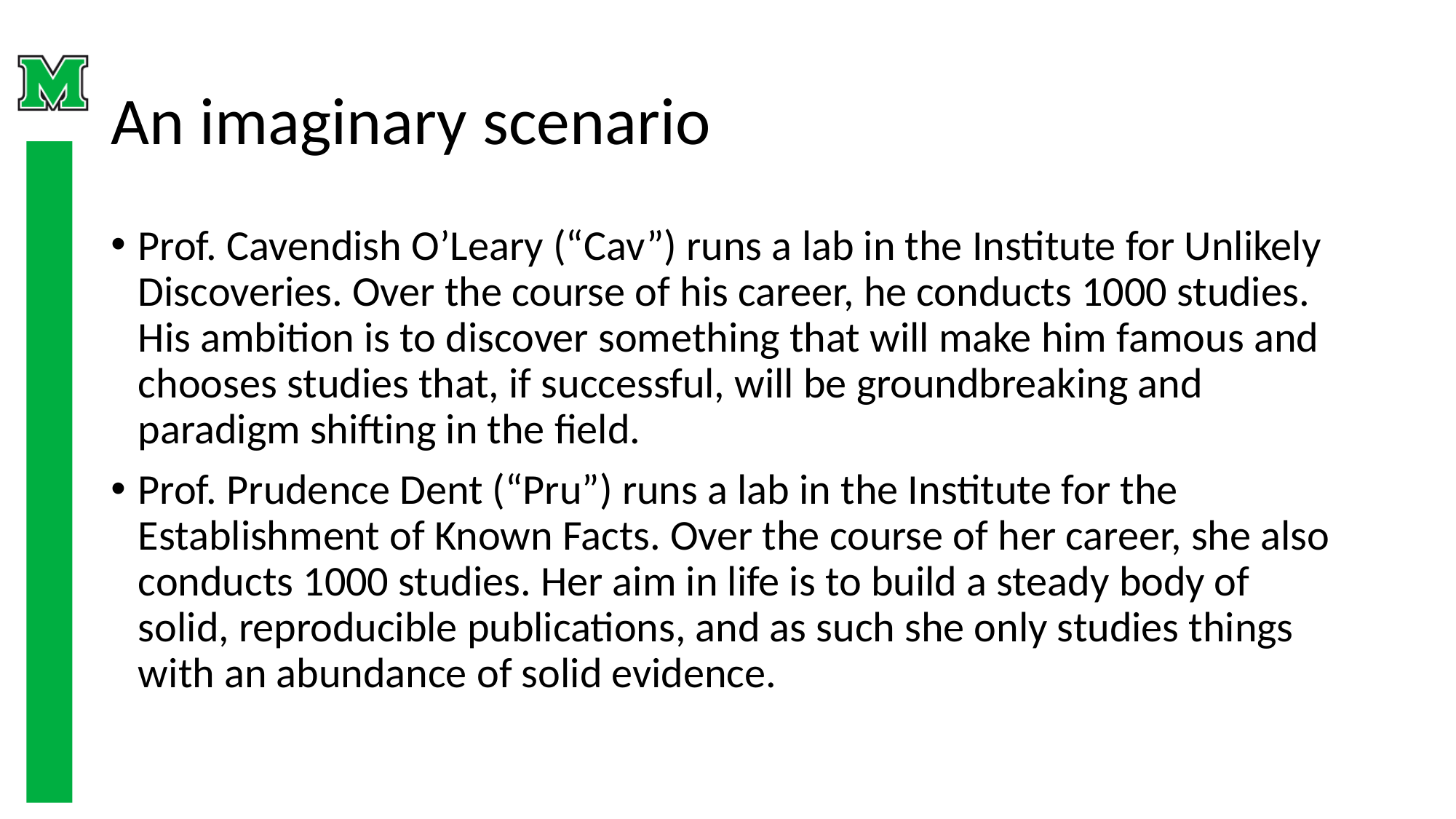

# An imaginary scenario
Prof. Cavendish O’Leary (“Cav”) runs a lab in the Institute for Unlikely Discoveries. Over the course of his career, he conducts 1000 studies. His ambition is to discover something that will make him famous and chooses studies that, if successful, will be groundbreaking and paradigm shifting in the field.
Prof. Prudence Dent (“Pru”) runs a lab in the Institute for the Establishment of Known Facts. Over the course of her career, she also conducts 1000 studies. Her aim in life is to build a steady body of solid, reproducible publications, and as such she only studies things with an abundance of solid evidence.